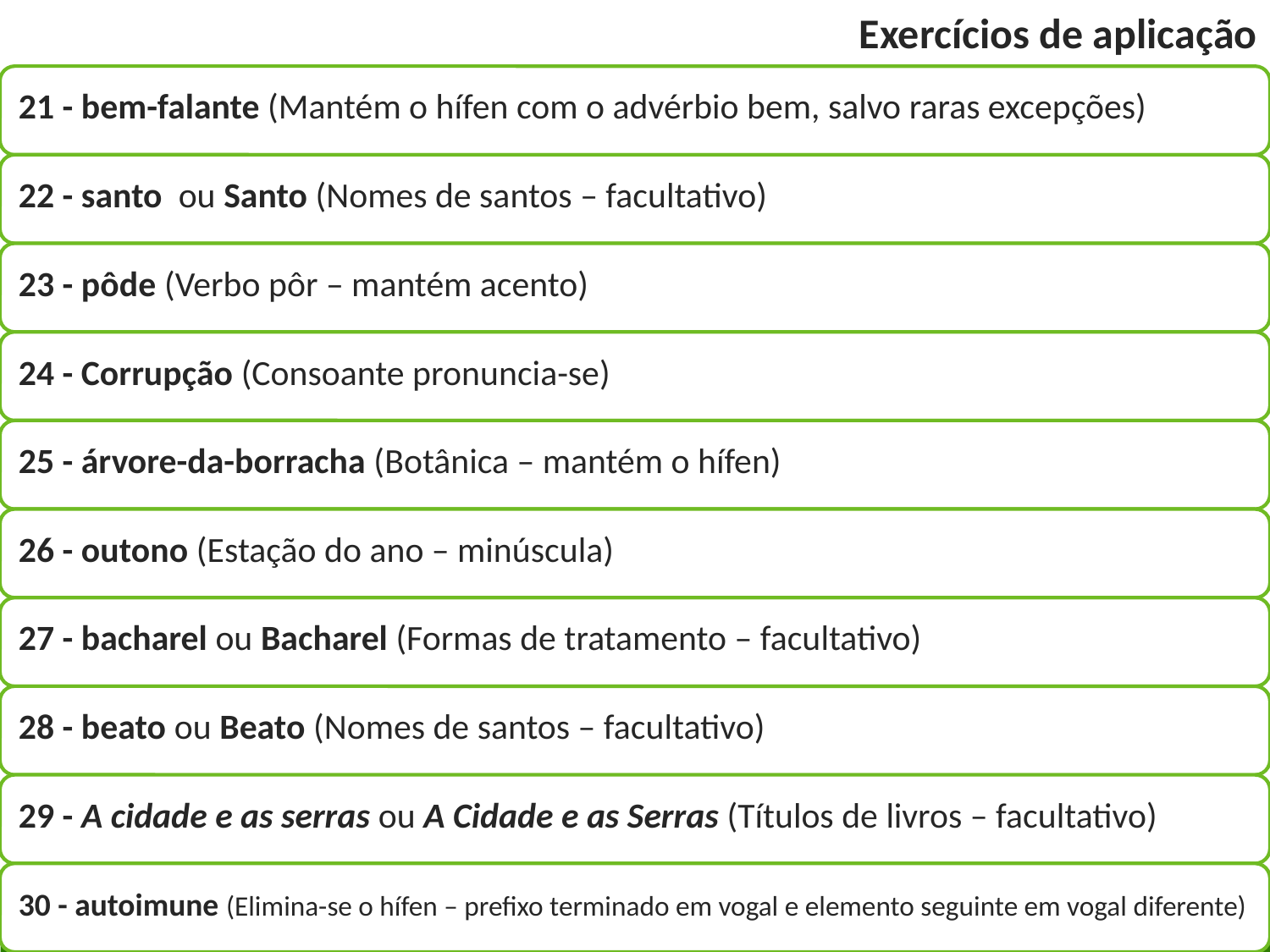

Exercícios de aplicação
21 - bem-falante (Mantém o hífen com o advérbio bem, salvo raras excepções)
22 - santo  ou Santo (Nomes de santos – facultativo)
23 - pôde (Verbo pôr – mantém acento)
24 - Corrupção (Consoante pronuncia-se)
25 - árvore-da-borracha (Botânica – mantém o hífen)
26 - outono (Estação do ano – minúscula)
27 - bacharel ou Bacharel (Formas de tratamento – facultativo)
28 - beato ou Beato (Nomes de santos – facultativo)
29 - A cidade e as serras ou A Cidade e as Serras (Títulos de livros – facultativo)
30 - autoimune (Elimina-se o hífen – prefixo terminado em vogal e elemento seguinte em vogal diferente)